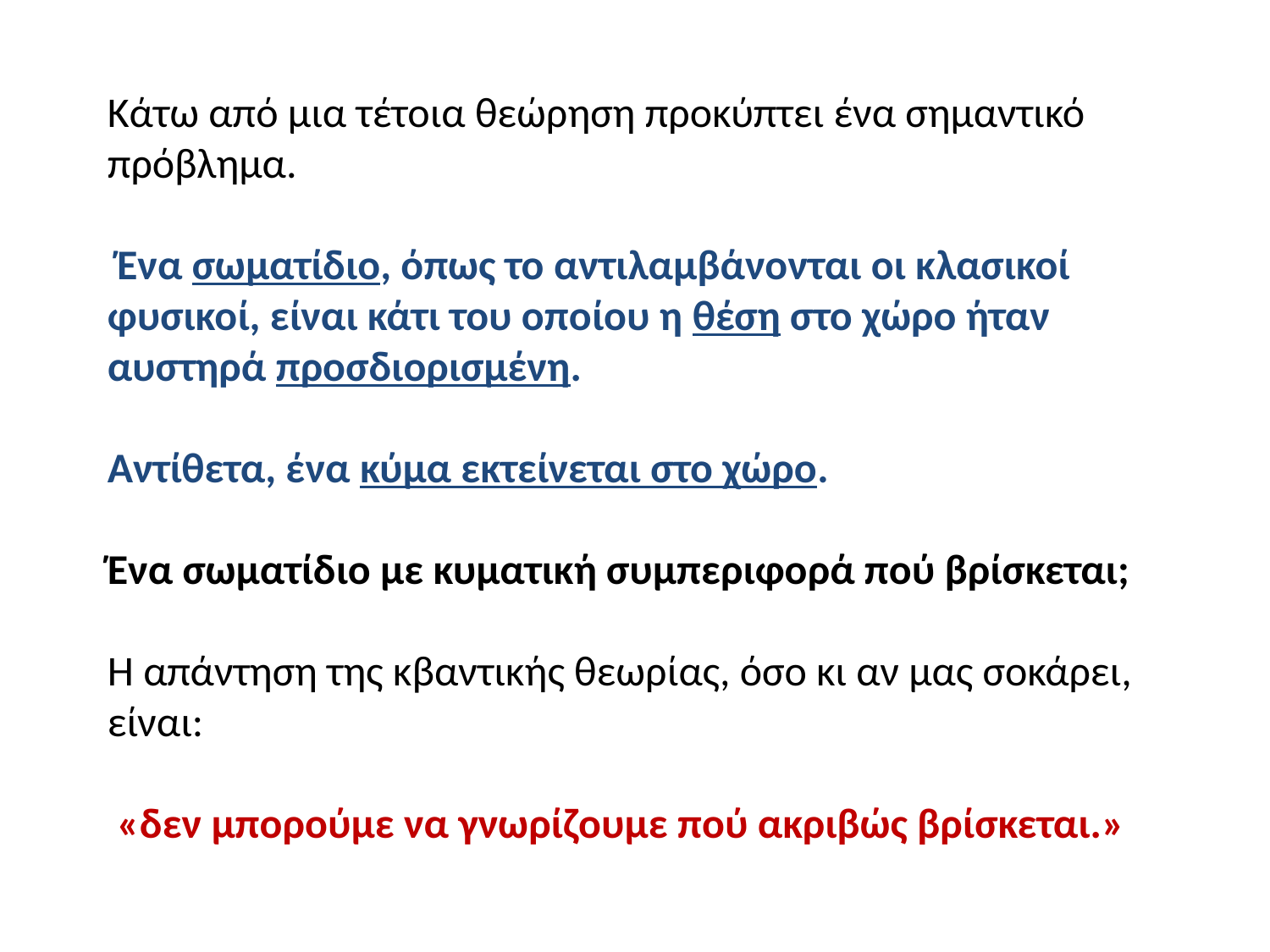

Κάτω από μια τέτοια θεώρηση προκύπτει ένα σημαντικό πρόβλημα.

 Ένα σωματίδιο, όπως το αντιλαμβάνονται οι κλασικοί φυσικοί, είναι κάτι του οποίου η θέση στο χώρο ήταν αυστηρά προσδιορισμένη.

Αντίθετα, ένα κύμα εκτείνεται στο χώρο.

Ένα σωματίδιο με κυματική συμπεριφορά πού βρίσκεται;

Η απάντηση της κβαντικής θεωρίας, όσο κι αν μας σοκάρει, είναι:

 «δεν μπορούμε να γνωρίζουμε πού ακριβώς βρίσκεται.»